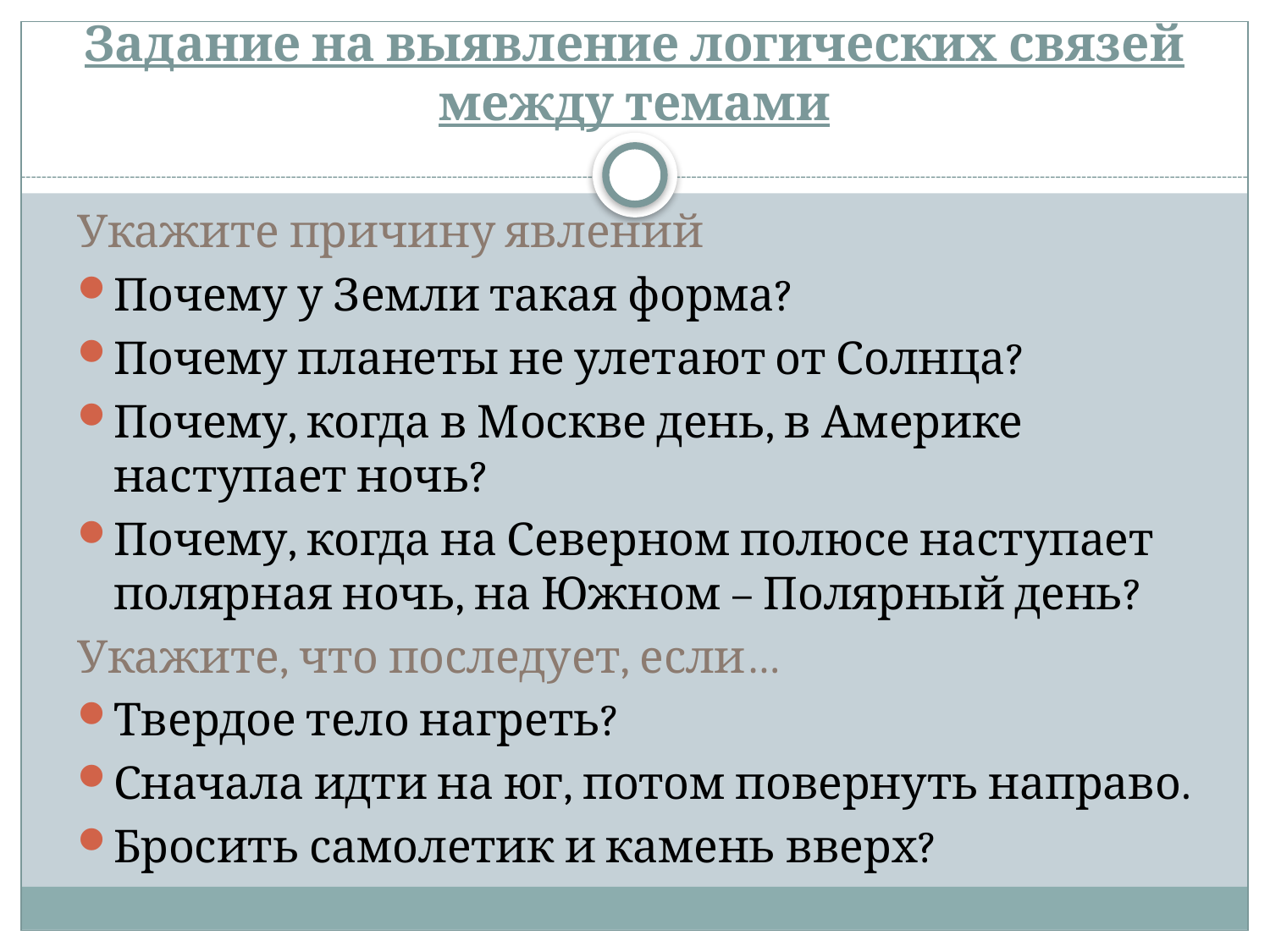

# Задание на выявление логических связей между темами
Укажите причину явлений
Почему у Земли такая форма?
Почему планеты не улетают от Солнца?
Почему, когда в Москве день, в Америке наступает ночь?
Почему, когда на Северном полюсе наступает полярная ночь, на Южном – Полярный день?
Укажите, что последует, если…
Твердое тело нагреть?
Сначала идти на юг, потом повернуть направо.
Бросить самолетик и камень вверх?